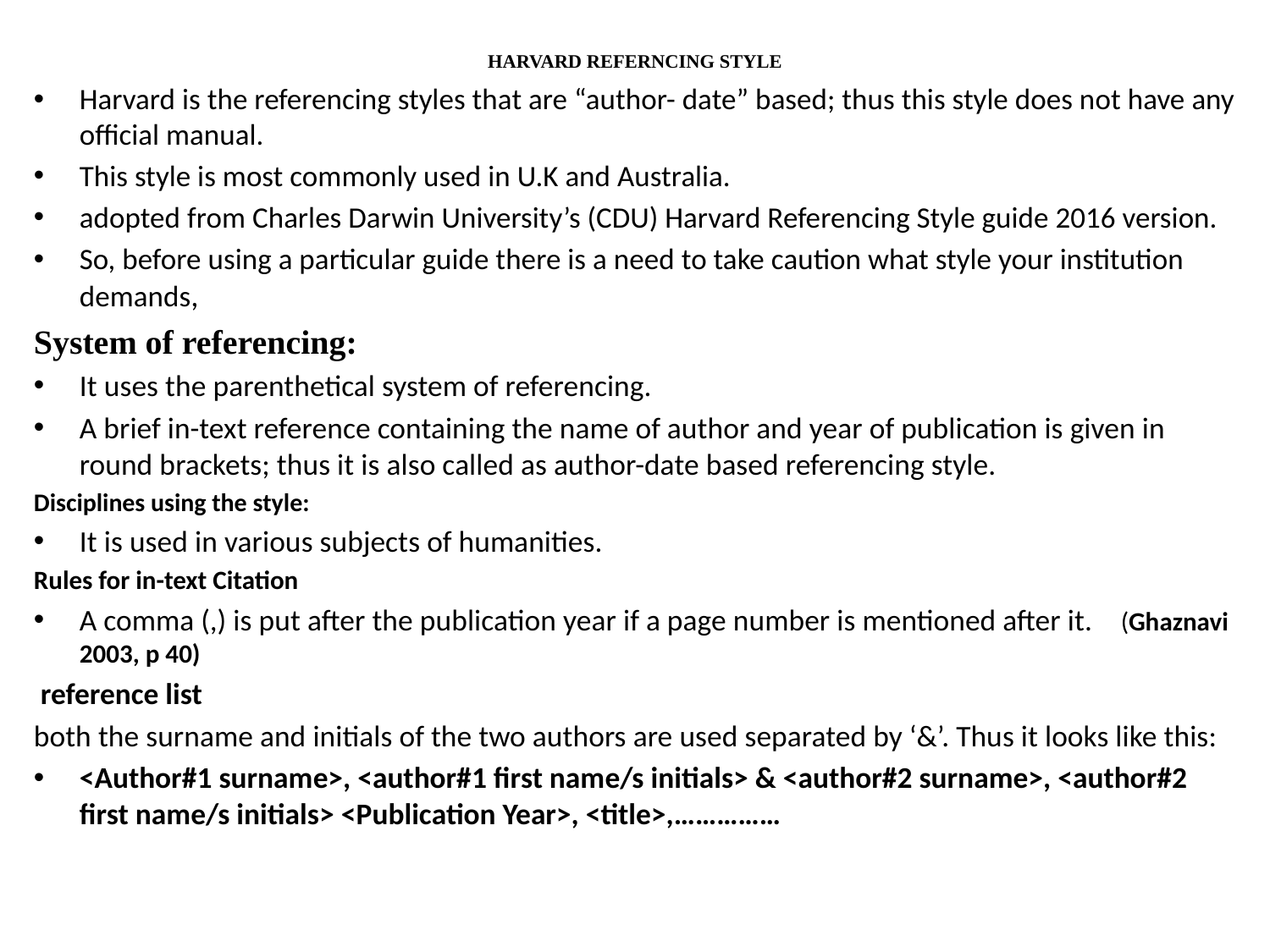

# HARVARD REFERNCING STYLE
Harvard is the referencing styles that are “author- date” based; thus this style does not have any official manual.
This style is most commonly used in U.K and Australia.
adopted from Charles Darwin University’s (CDU) Harvard Referencing Style guide 2016 version.
So, before using a particular guide there is a need to take caution what style your institution demands,
System of referencing:
It uses the parenthetical system of referencing.
A brief in-text reference containing the name of author and year of publication is given in round brackets; thus it is also called as author-date based referencing style.
Disciplines using the style:
It is used in various subjects of humanities.
Rules for in-text Citation
A comma (,) is put after the publication year if a page number is mentioned after it.    (Ghaznavi 2003, p 40)
 reference list
both the surname and initials of the two authors are used separated by ‘&’. Thus it looks like this:
<Author#1 surname>, <author#1 first name/s initials> & <author#2 surname>, <author#2 first name/s initials> <Publication Year>, <title>,……………